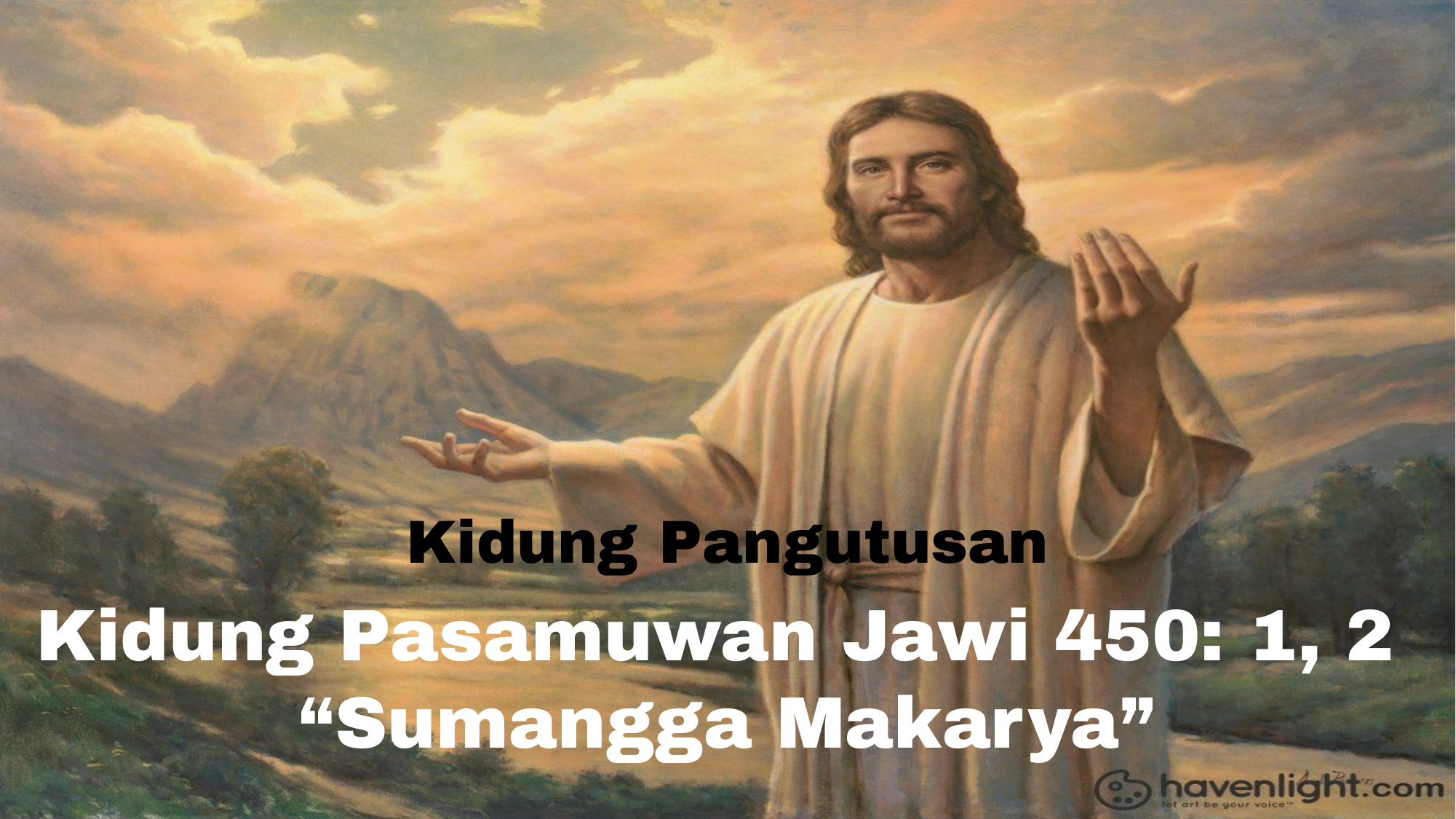

Kidung Pangutusan
Kidung Pasamuwan Jawi 450: 1, 2
“Sumangga Makarya”